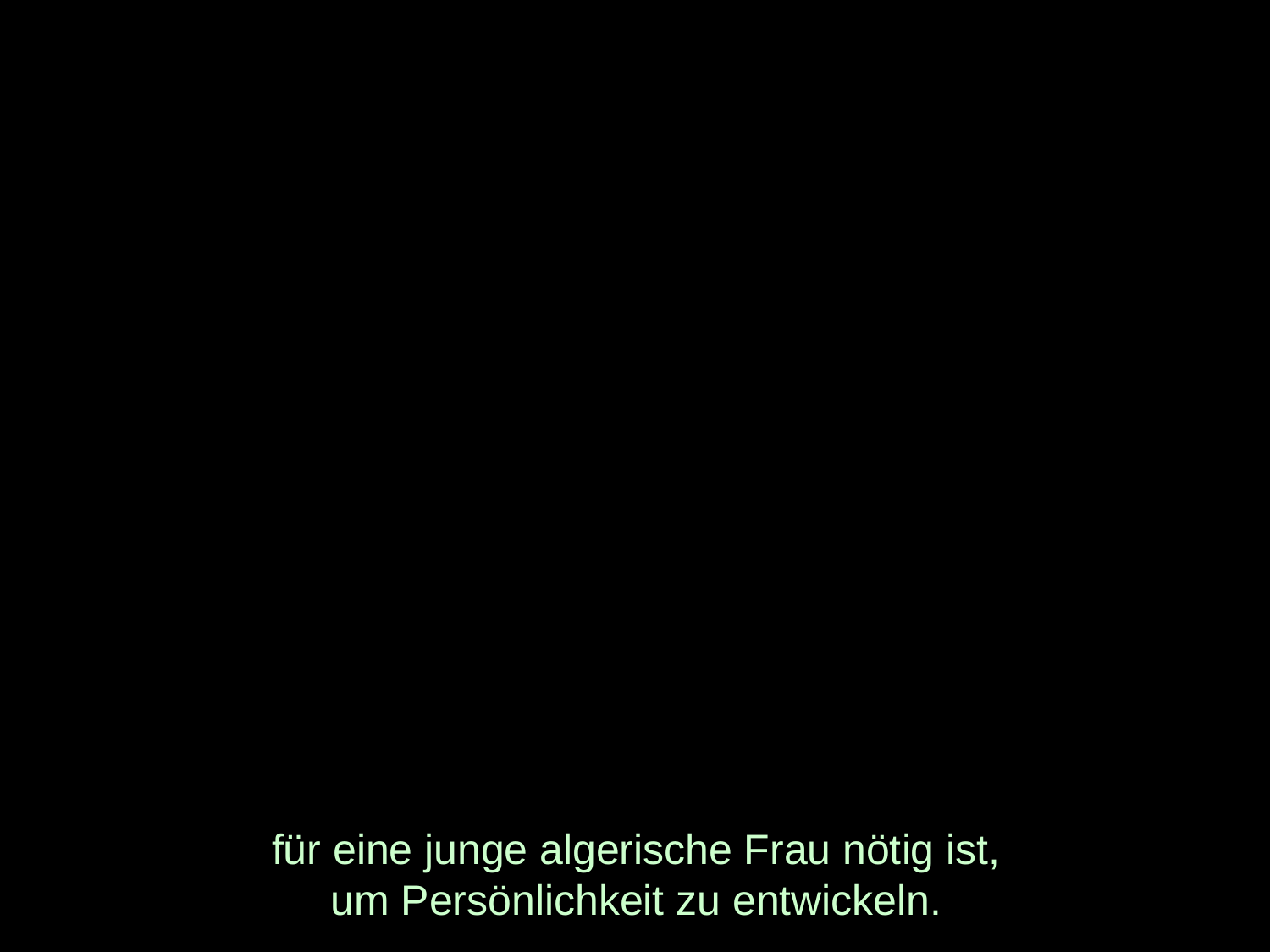

# für eine junge algerische Frau nötig ist, um Persönlichkeit zu entwickeln.